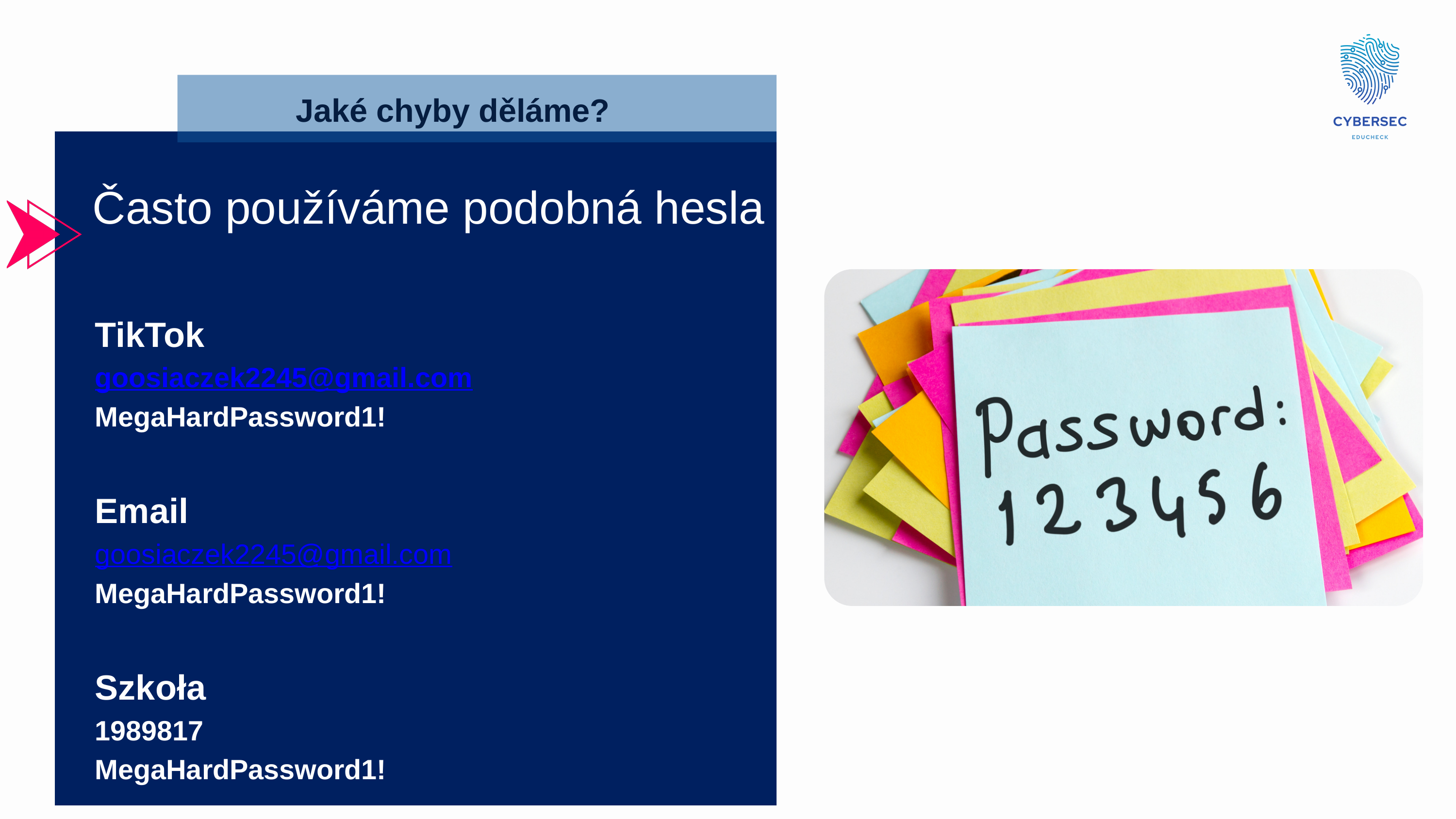

Jaké chyby děláme?

Často používáme podobná hesla

TikTok
goosiaczek2245@gmail.com
MegaHardPassword1!

Email
goosiaczek2245@gmail.com
MegaHardPassword1!

Szkoła
1989817
MegaHardPassword1!